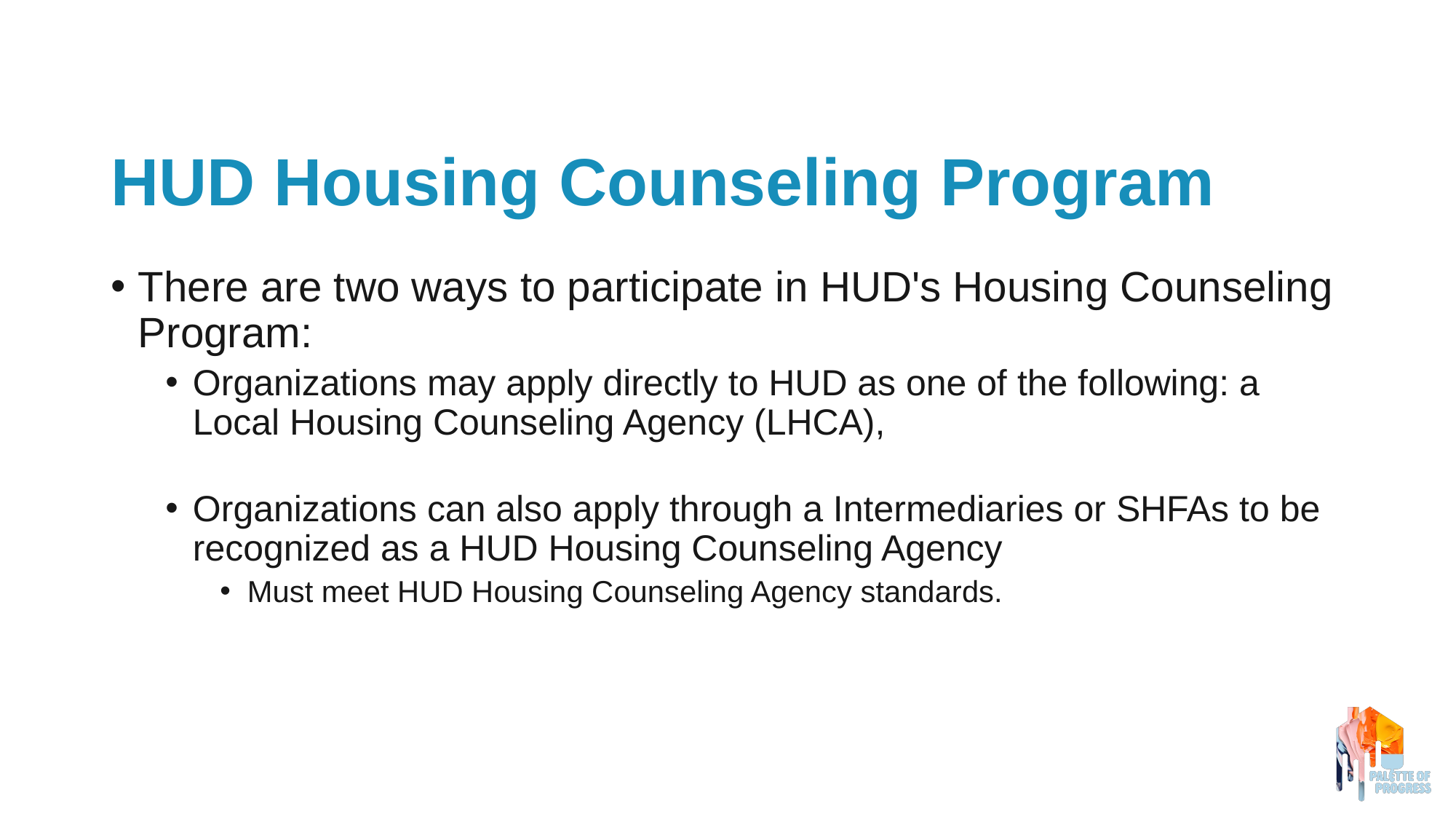

# HUD Housing Counseling Program
There are two ways to participate in HUD's Housing Counseling Program:
Organizations may apply directly to HUD as one of the following: a Local Housing Counseling Agency (LHCA),
Organizations can also apply through a Intermediaries or SHFAs to be recognized as a HUD Housing Counseling Agency
Must meet HUD Housing Counseling Agency standards.